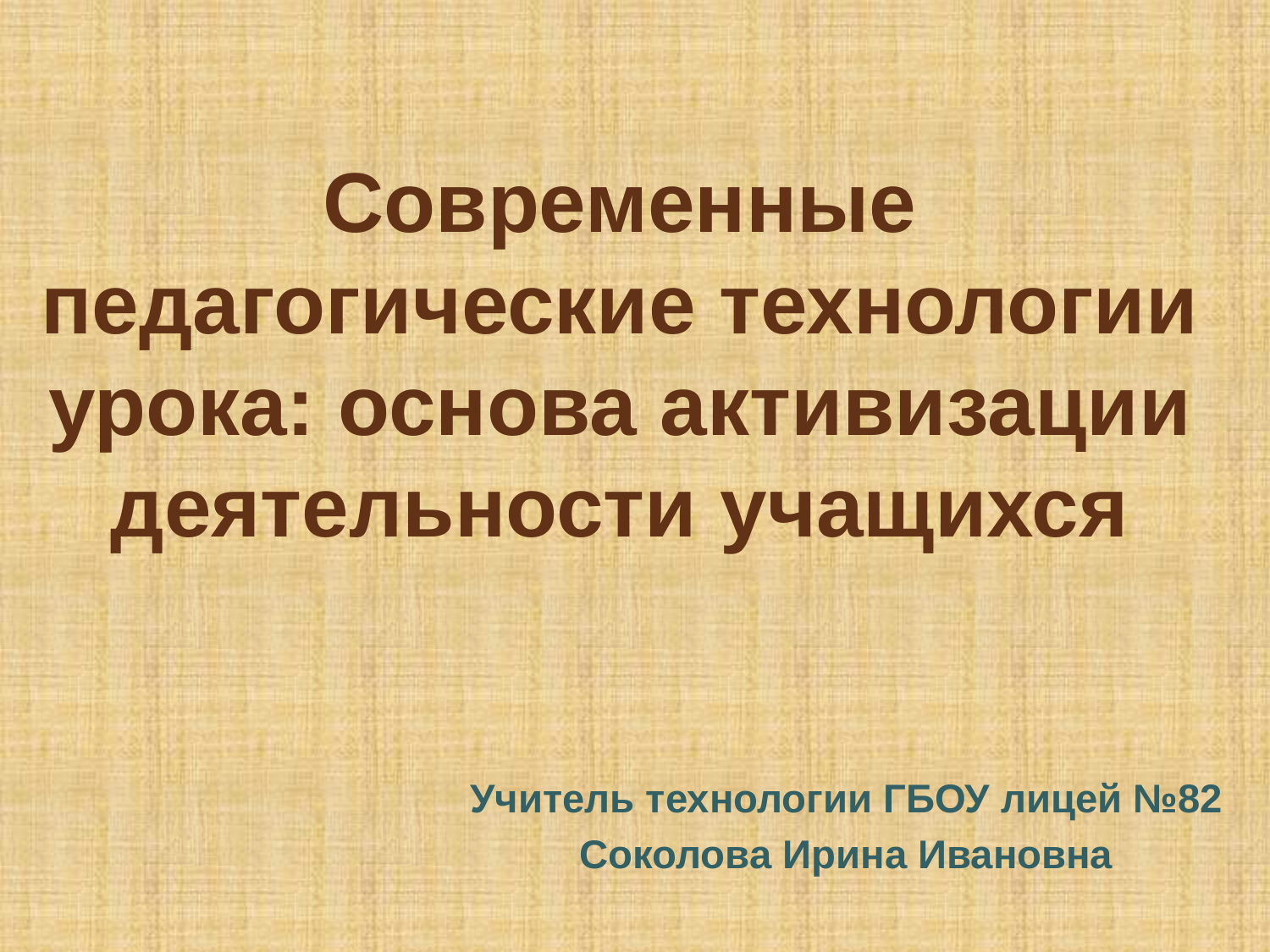

# Современные педагогические технологии урока: основа активизации деятельности учащихся
Учитель технологии ГБОУ лицей №82
Соколова Ирина Ивановна